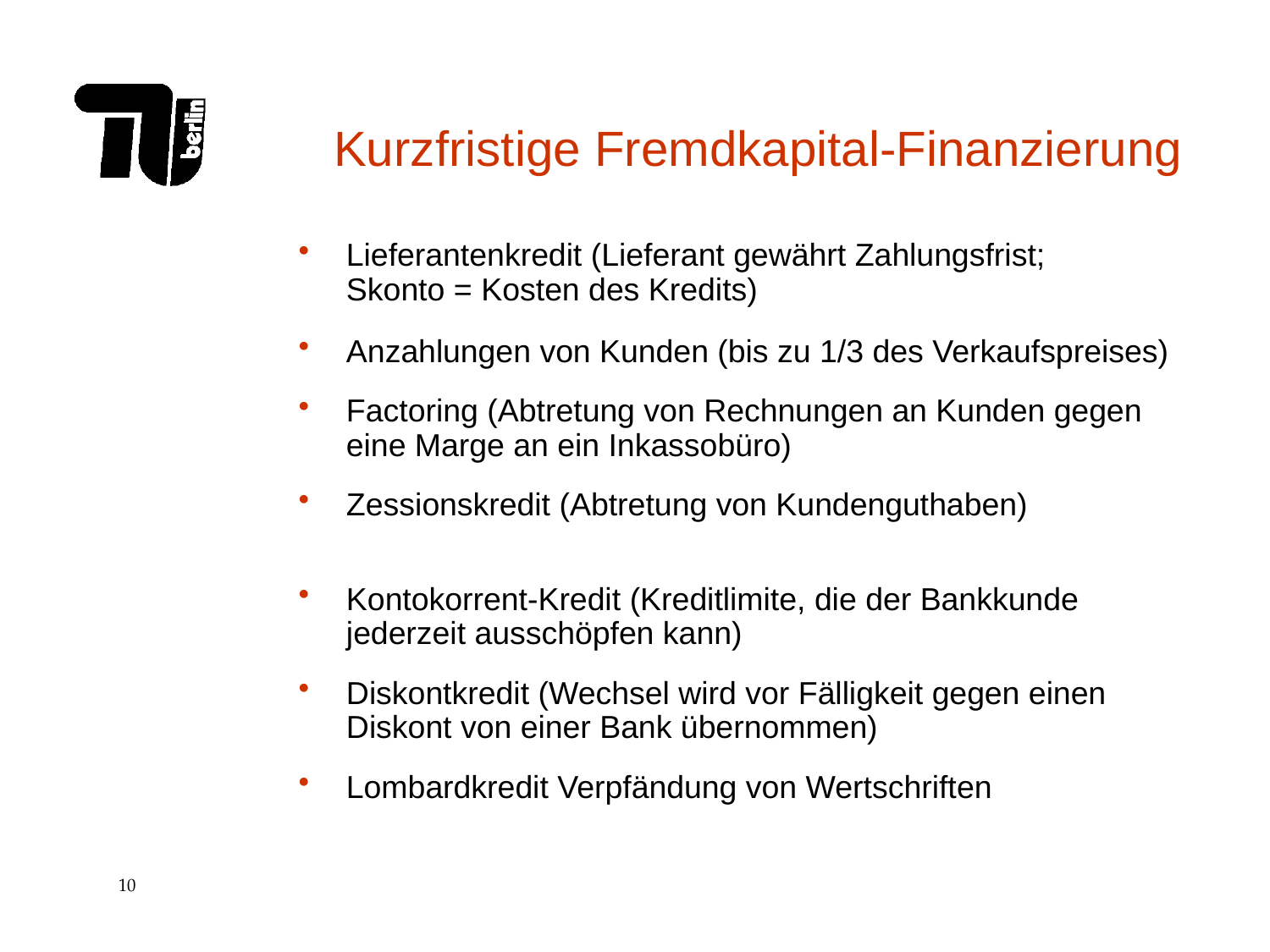

# Kurzfristige Fremdkapital-Finanzierung
Lieferantenkredit (Lieferant gewährt Zahlungsfrist;
Skonto = Kosten des Kredits)
Anzahlungen von Kunden (bis zu 1/3 des Verkaufspreises)
Factoring (Abtretung von Rechnungen an Kunden gegen eine Marge an ein Inkassobüro)
Zessionskredit (Abtretung von Kundenguthaben)

Kontokorrent-Kredit (Kreditlimite, die der Bankkunde jederzeit ausschöpfen kann)
Diskontkredit (Wechsel wird vor Fälligkeit gegen einen Diskont von einer Bank übernommen)
Lombardkredit Verpfändung von Wertschriften